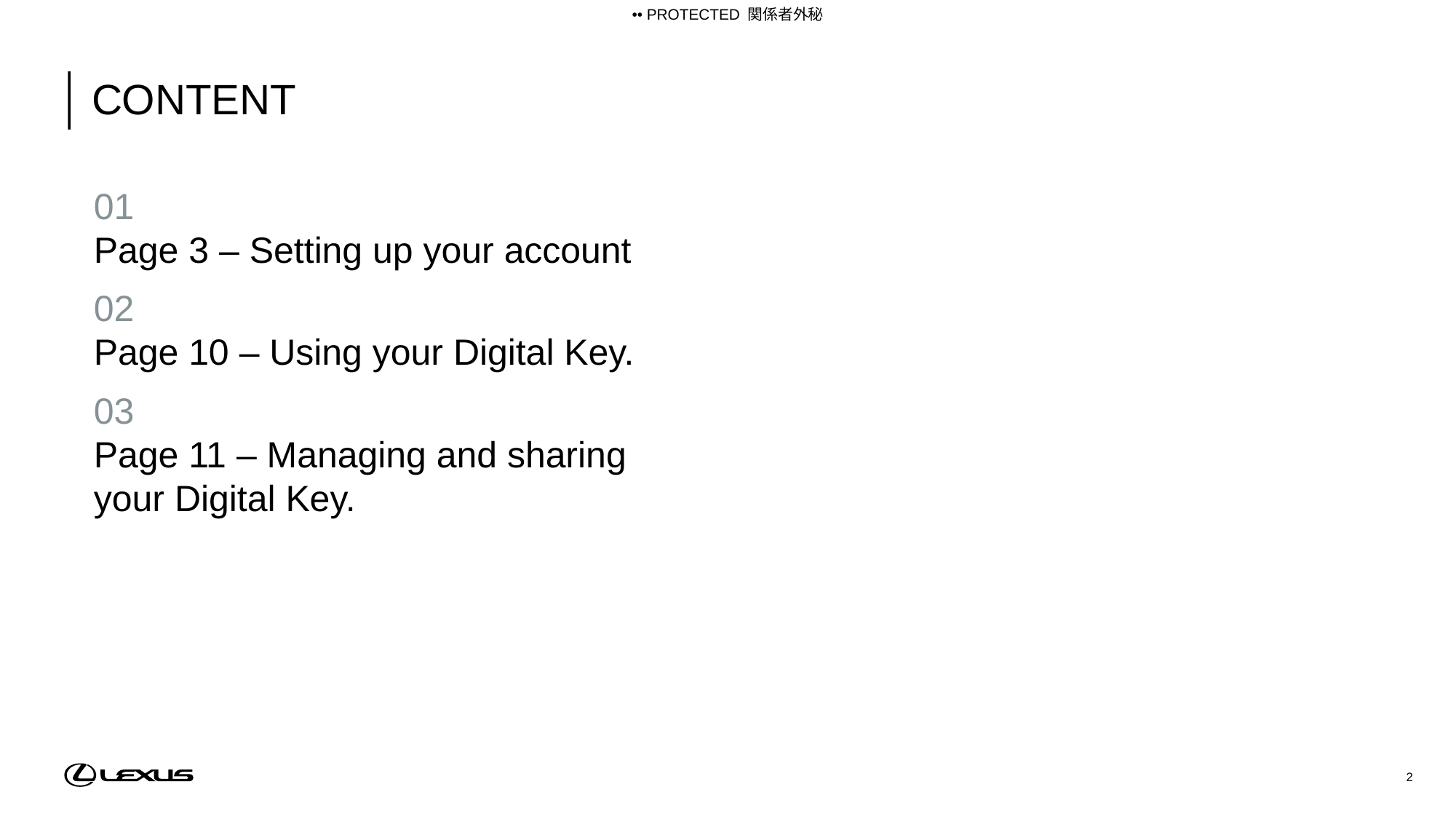

Content
01
Page 3 – Setting up your account
02
Page 10 – Using your Digital Key.
03
Page 11 – Managing and sharing your Digital Key.